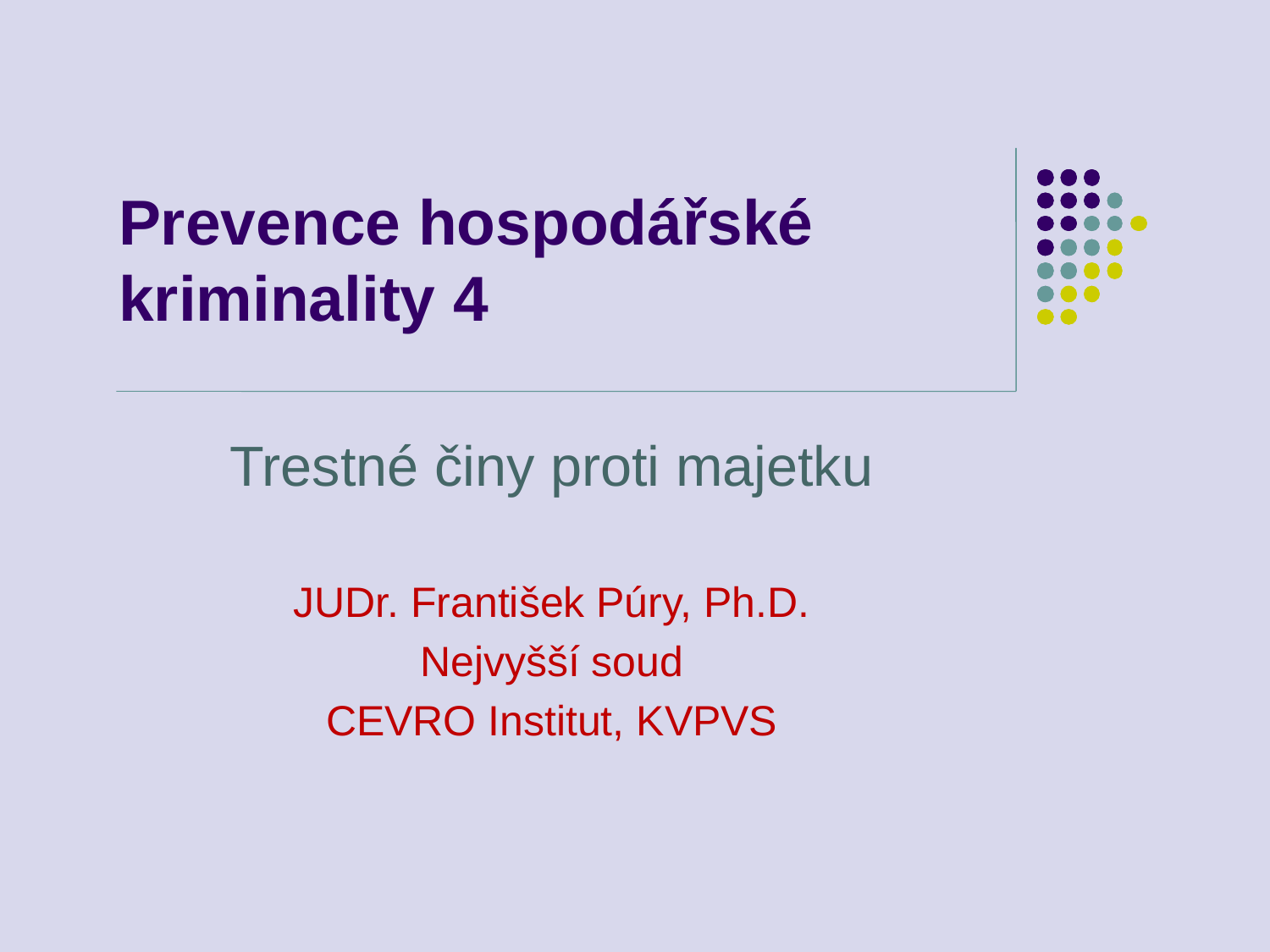

# Prevence hospodářské kriminality 4
Trestné činy proti majetku

JUDr. František Púry, Ph.D.
Nejvyšší soud
CEVRO Institut, KVPVS